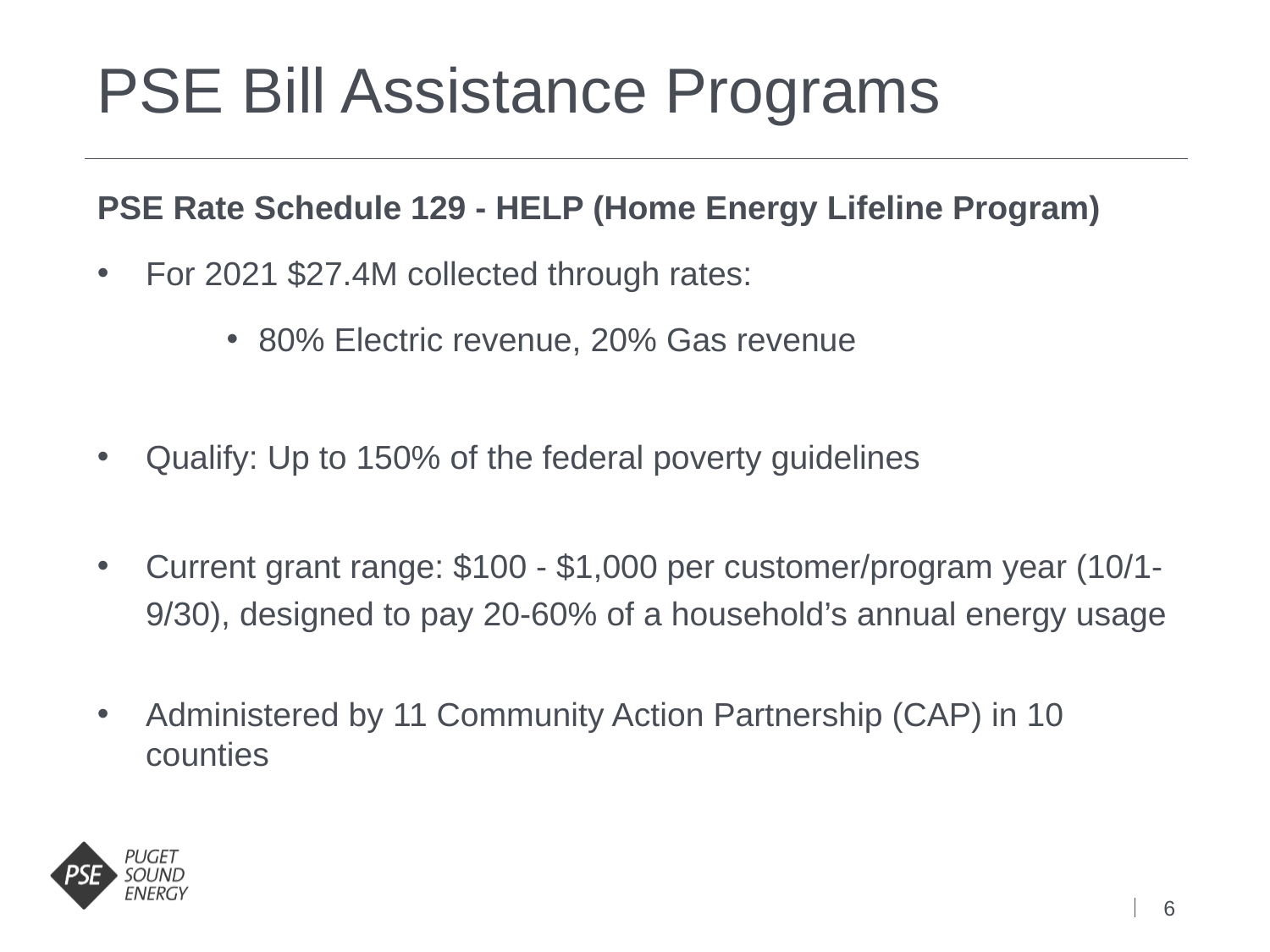

# PSE Bill Assistance Programs
PSE Rate Schedule 129 - HELP (Home Energy Lifeline Program)
For 2021 $27.4M collected through rates:
80% Electric revenue, 20% Gas revenue

Qualify: Up to 150% of the federal poverty guidelines

Current grant range: $100 - $1,000 per customer/program year (10/1-9/30), designed to pay 20-60% of a household’s annual energy usage

Administered by 11 Community Action Partnership (CAP) in 10 counties